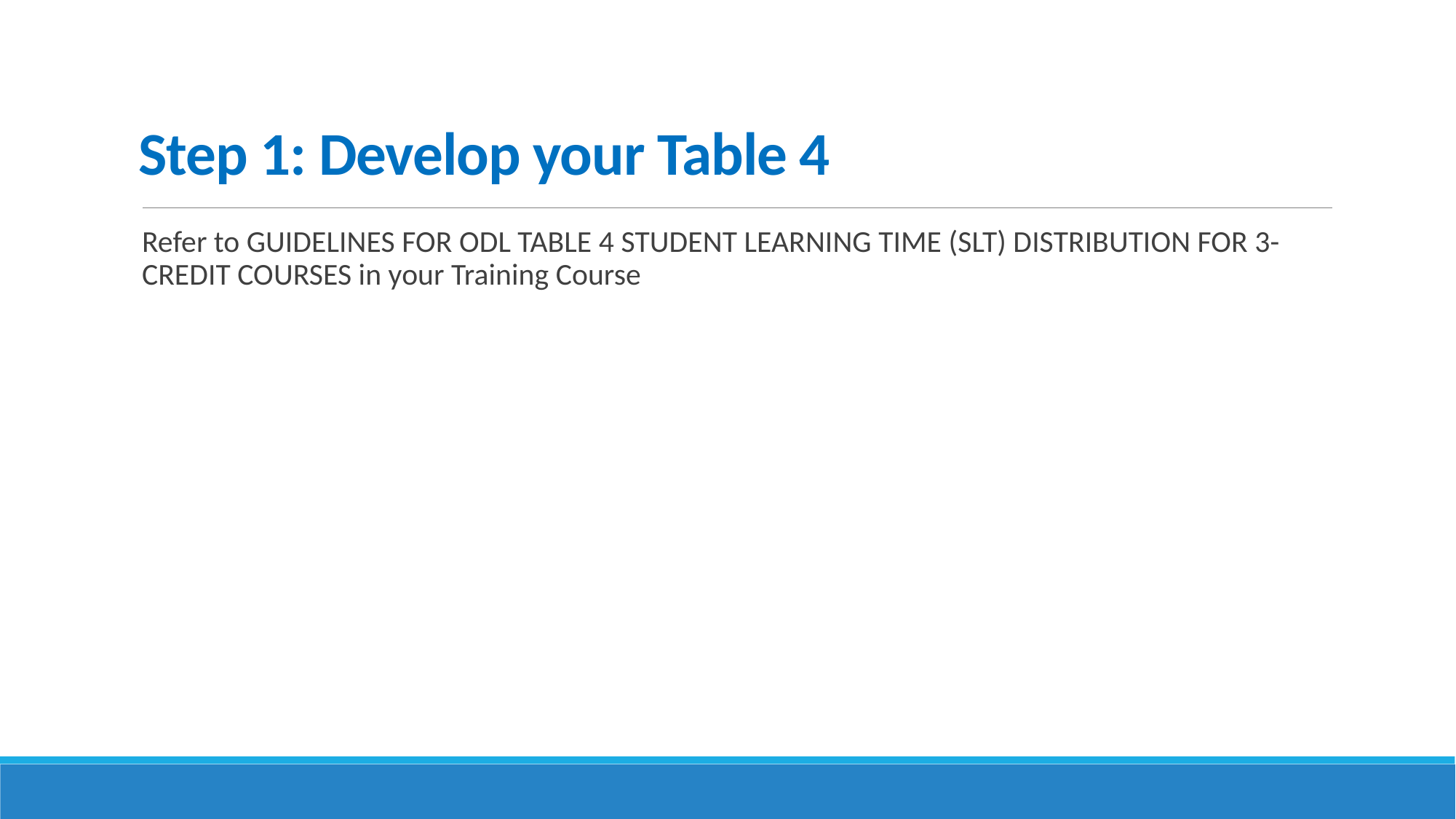

# Step 1: Develop your Table 4
Refer to GUIDELINES FOR ODL TABLE 4 STUDENT LEARNING TIME (SLT) DISTRIBUTION FOR 3-CREDIT COURSES in your Training Course